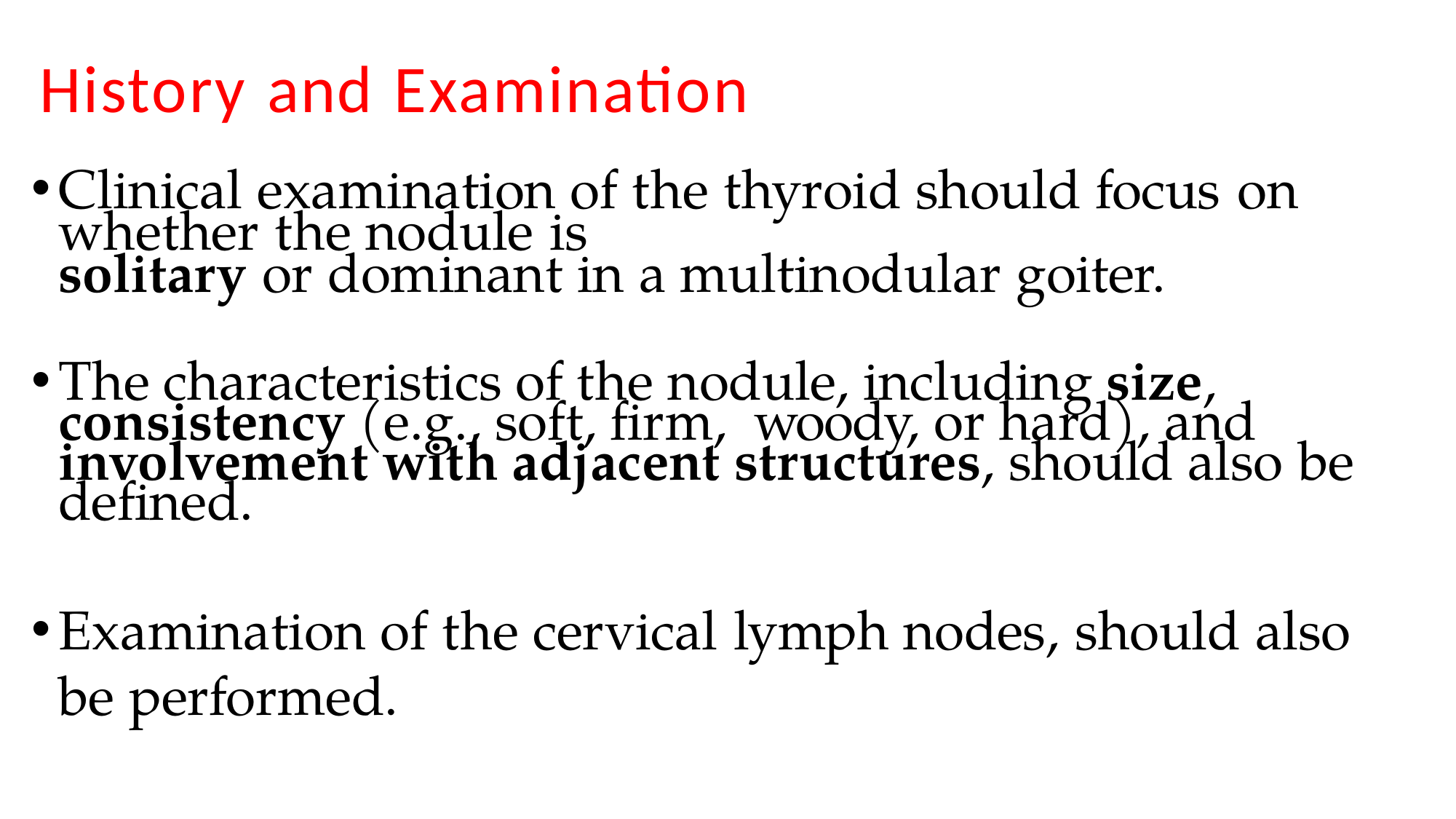

# History and Examination
Clinical examination of the thyroid should focus on whether the nodule is
solitary or dominant in a multinodular goiter.

The characteristics of the nodule, including size, consistency (e.g., soft, firm,  woody, or hard), and involvement with adjacent structures, should also be  defined.

Examination of the cervical lymph nodes, should also be performed.